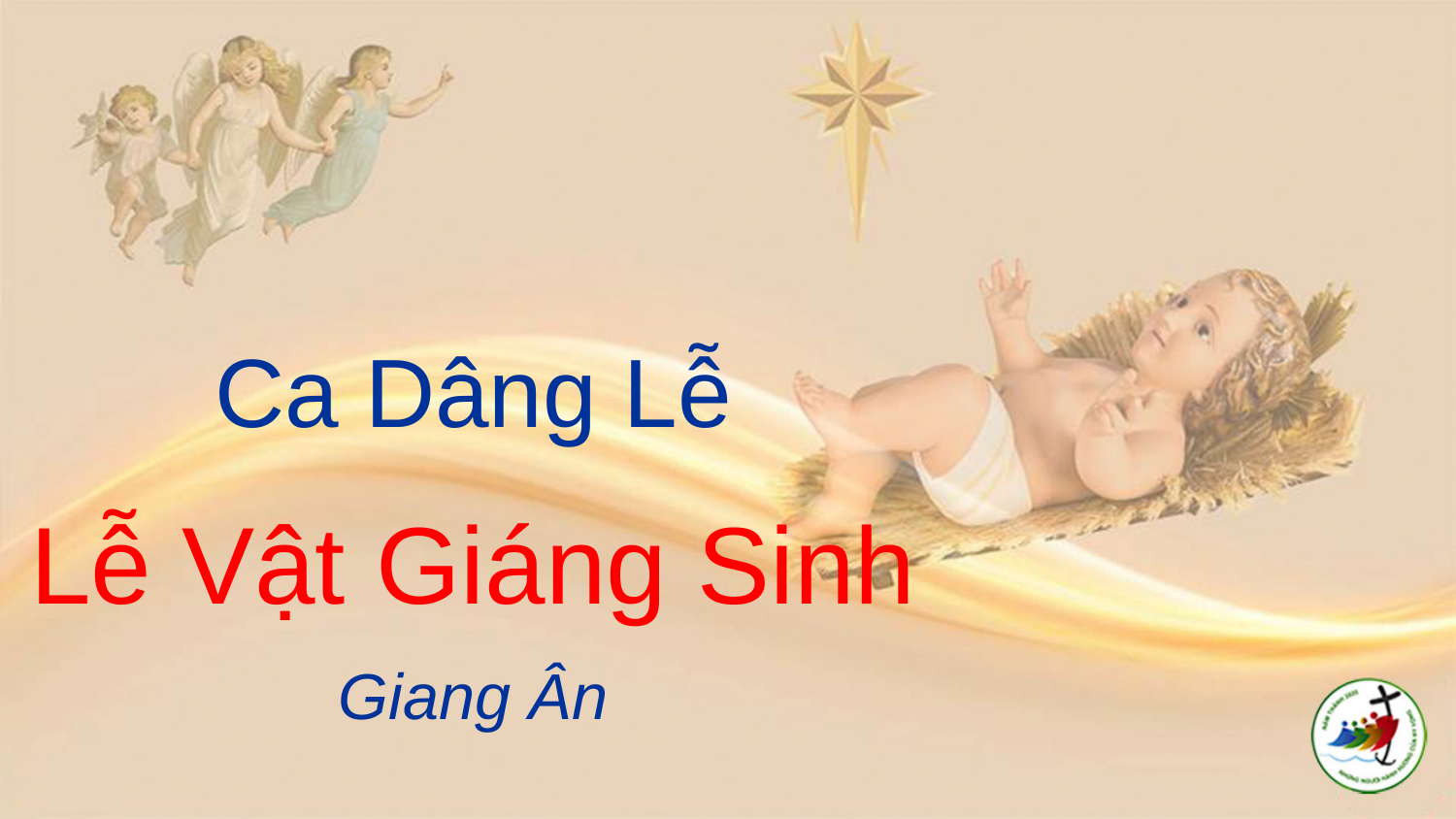

Ca Dâng Lễ
Lễ Vật Giáng Sinh
Giang Ân